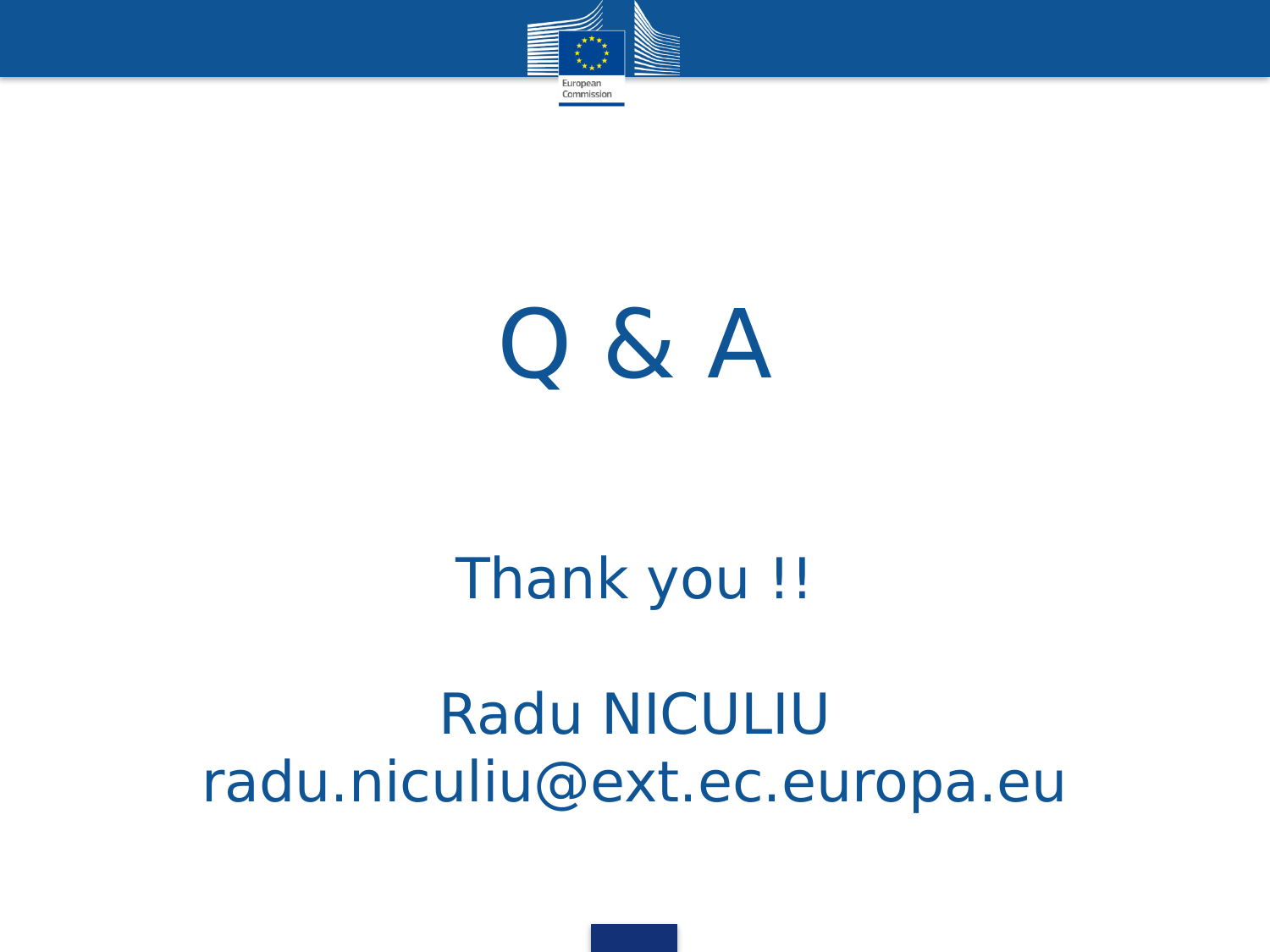

Q & A
Thank you !!

Radu NICULIU
radu.niculiu@ext.ec.europa.eu